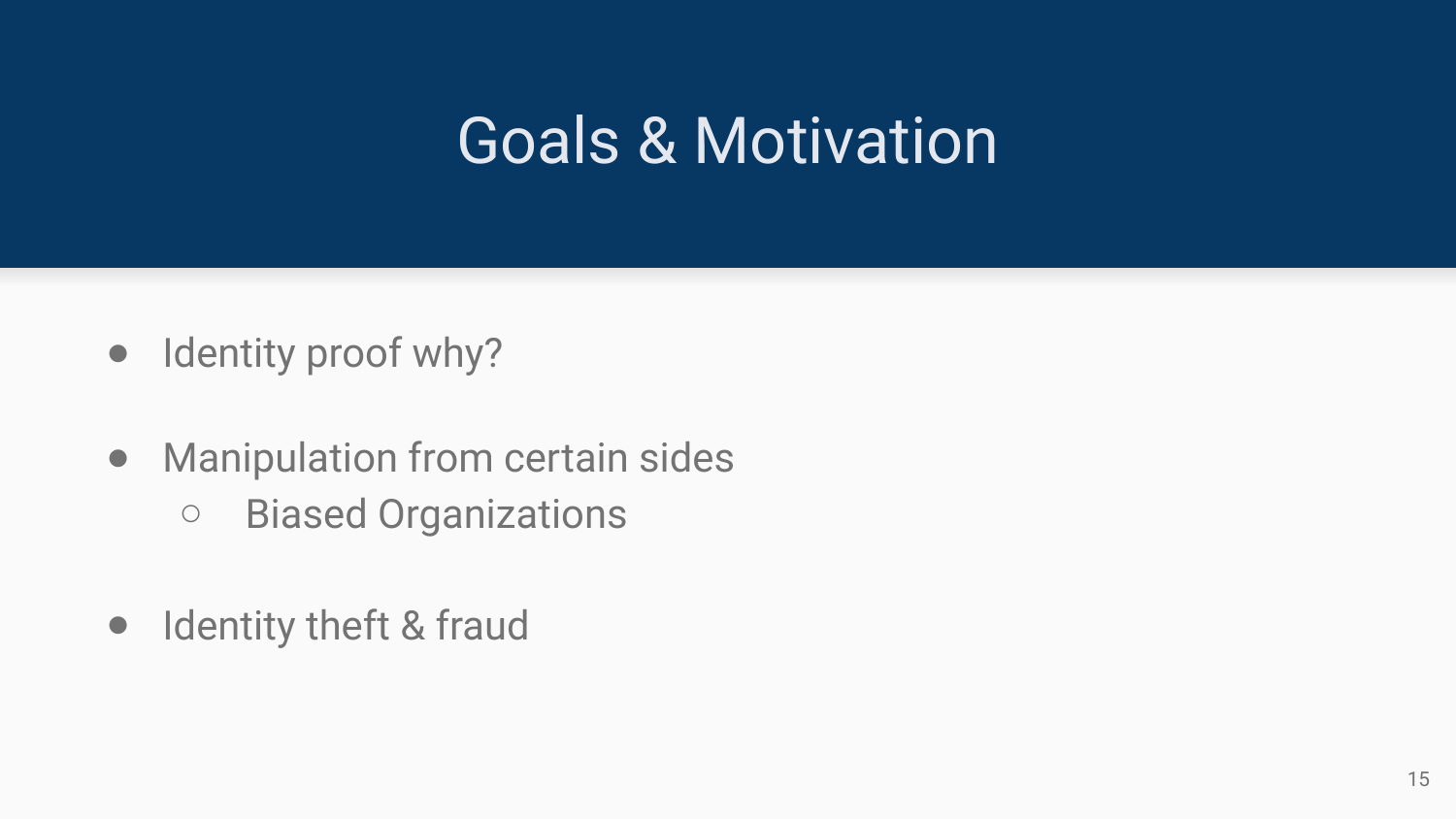

# Goals & Motivation
Identity proof why?
Manipulation from certain sides
 Biased Organizations
Identity theft & fraud
15